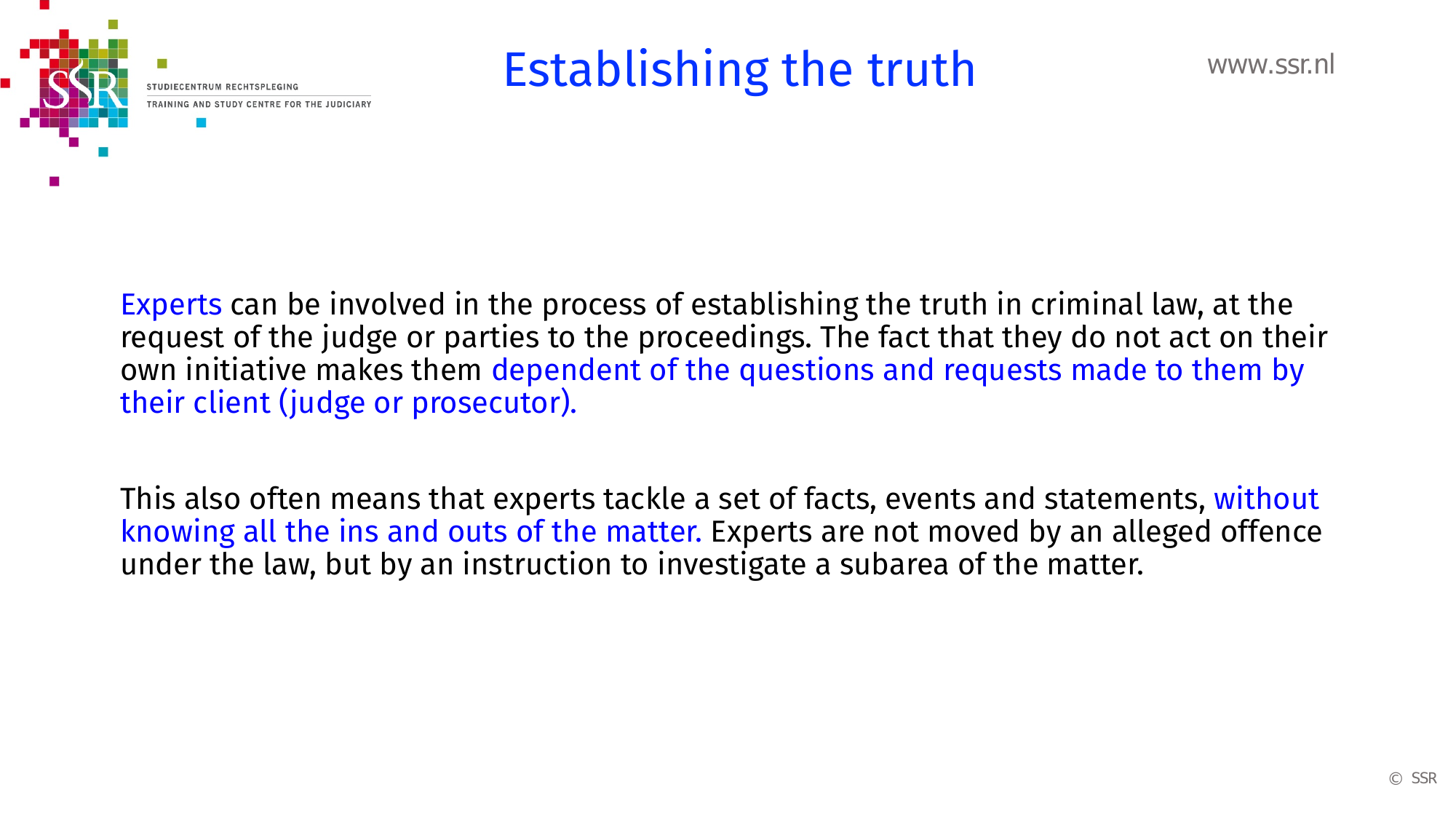

# Establishing the truth

Experts can be involved in the process of establishing the truth in criminal law, at the request of the judge or parties to the proceedings. The fact that they do not act on their own initiative makes them dependent of the questions and requests made to them by their client (judge or prosecutor).

This also often means that experts tackle a set of facts, events and statements, without knowing all the ins and outs of the matter. Experts are not moved by an alleged offence under the law, but by an instruction to investigate a subarea of the matter.